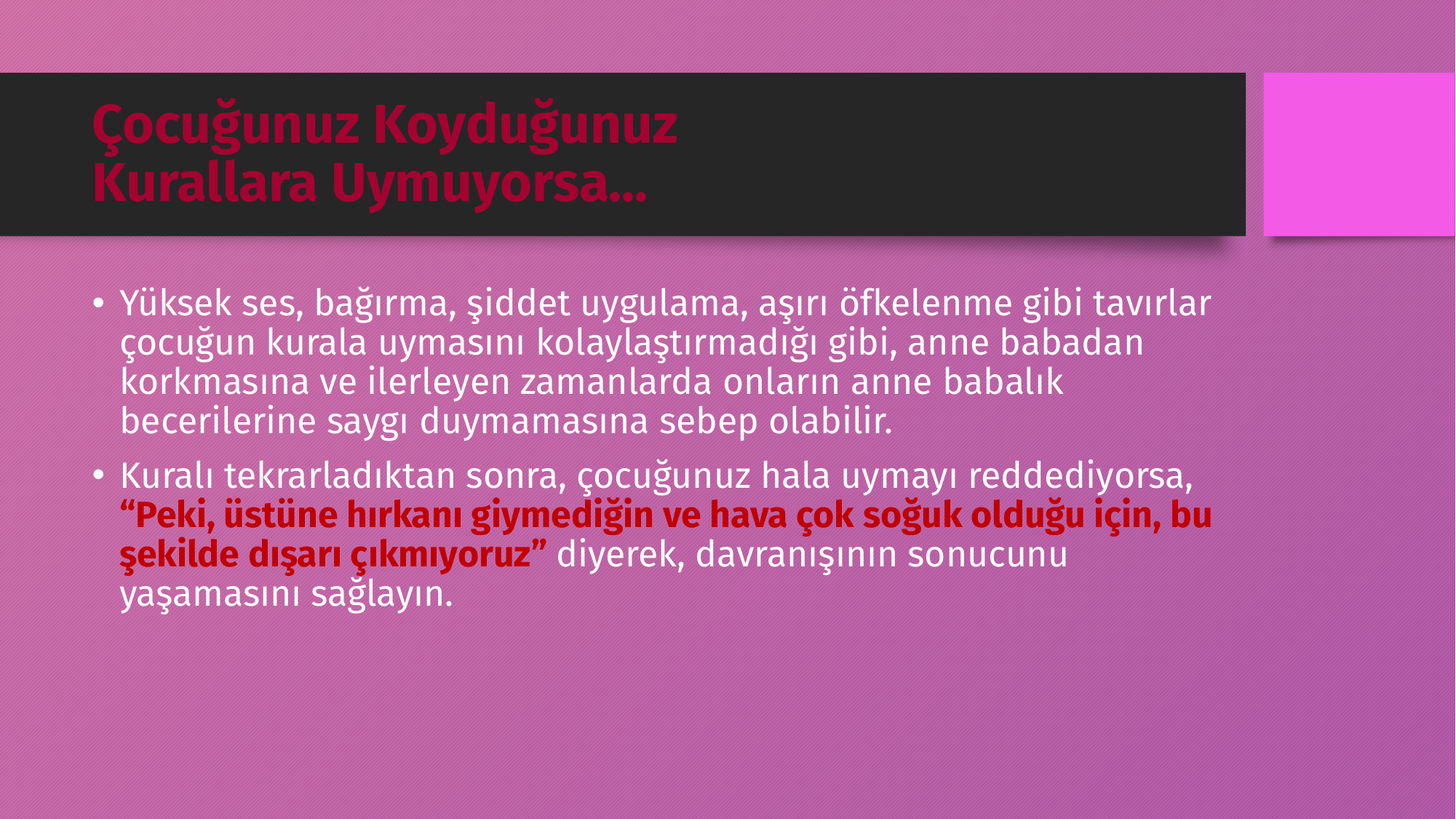

# Çocuğunuz Koyduğunuz Kurallara Uymuyorsa...
Yüksek ses, bağırma, şiddet uygulama, aşırı öfkelenme gibi tavırlar çocuğun kurala uymasını kolaylaştırmadığı gibi, anne babadan korkmasına ve ilerleyen zamanlarda onların anne babalık becerilerine saygı duymamasına sebep olabilir.
Kuralı tekrarladıktan sonra, çocuğunuz hala uymayı reddediyorsa, “Peki, üstüne hırkanı giymediğin ve hava çok soğuk olduğu için, bu şekilde dışarı çıkmıyoruz” diyerek, davranışının sonucunu yaşamasını sağlayın.